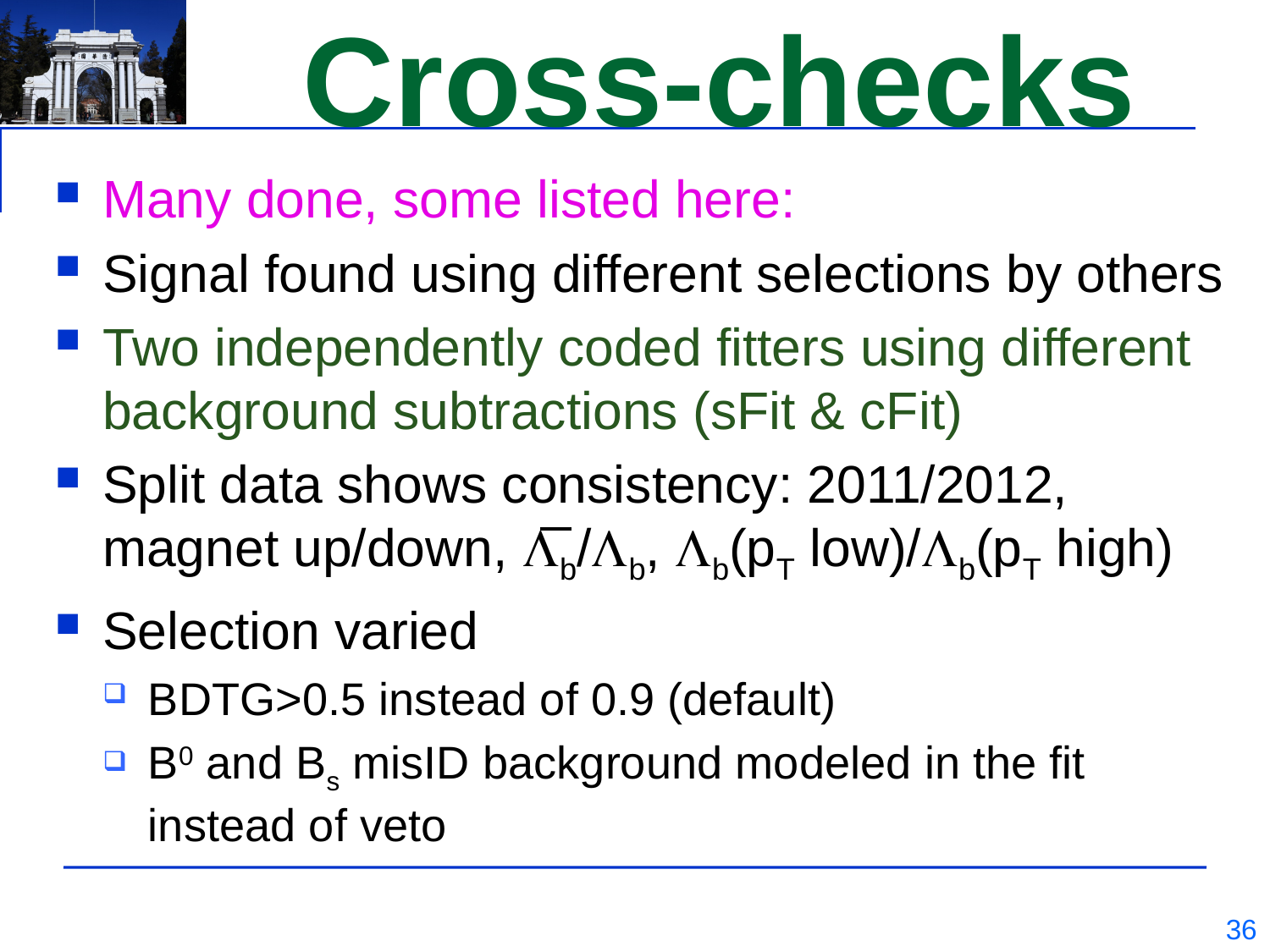

# Cross-checks
Many done, some listed here:
Signal found using different selections by others
Two independently coded fitters using different background subtractions (sFit & cFit)
Split data shows consistency: 2011/2012, magnet up/down, Λb/Λb, Λb(pT low)/Λb(pT high)
Selection varied
BDTG>0.5 instead of 0.9 (default)
B0 and Bs misID background modeled in the fit instead of veto

36